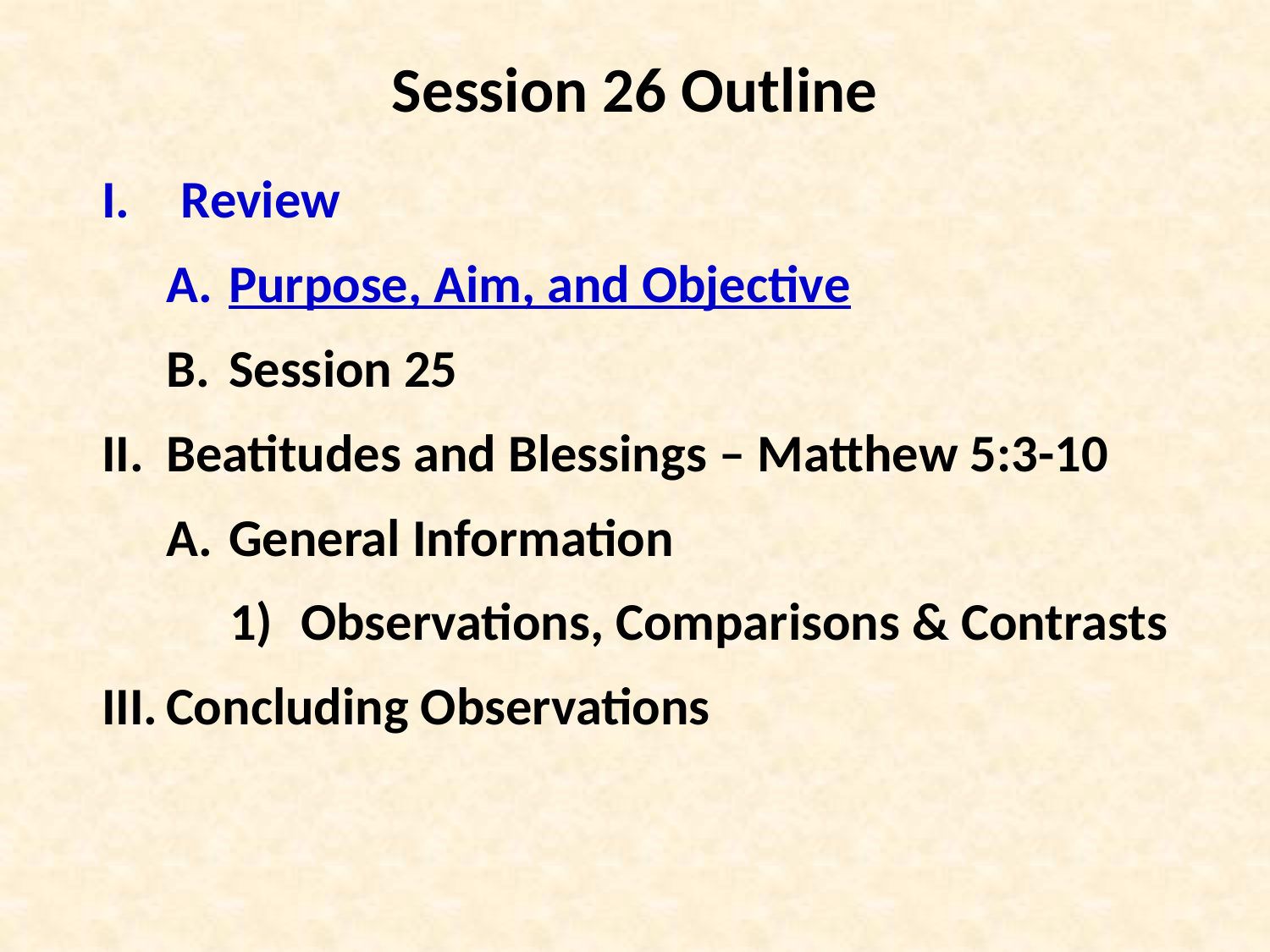

Session 26 Outline
Review
Purpose, Aim, and Objective
Session 25
Beatitudes and Blessings – Matthew 5:3-10
General Information
Observations, Comparisons & Contrasts
Concluding Observations